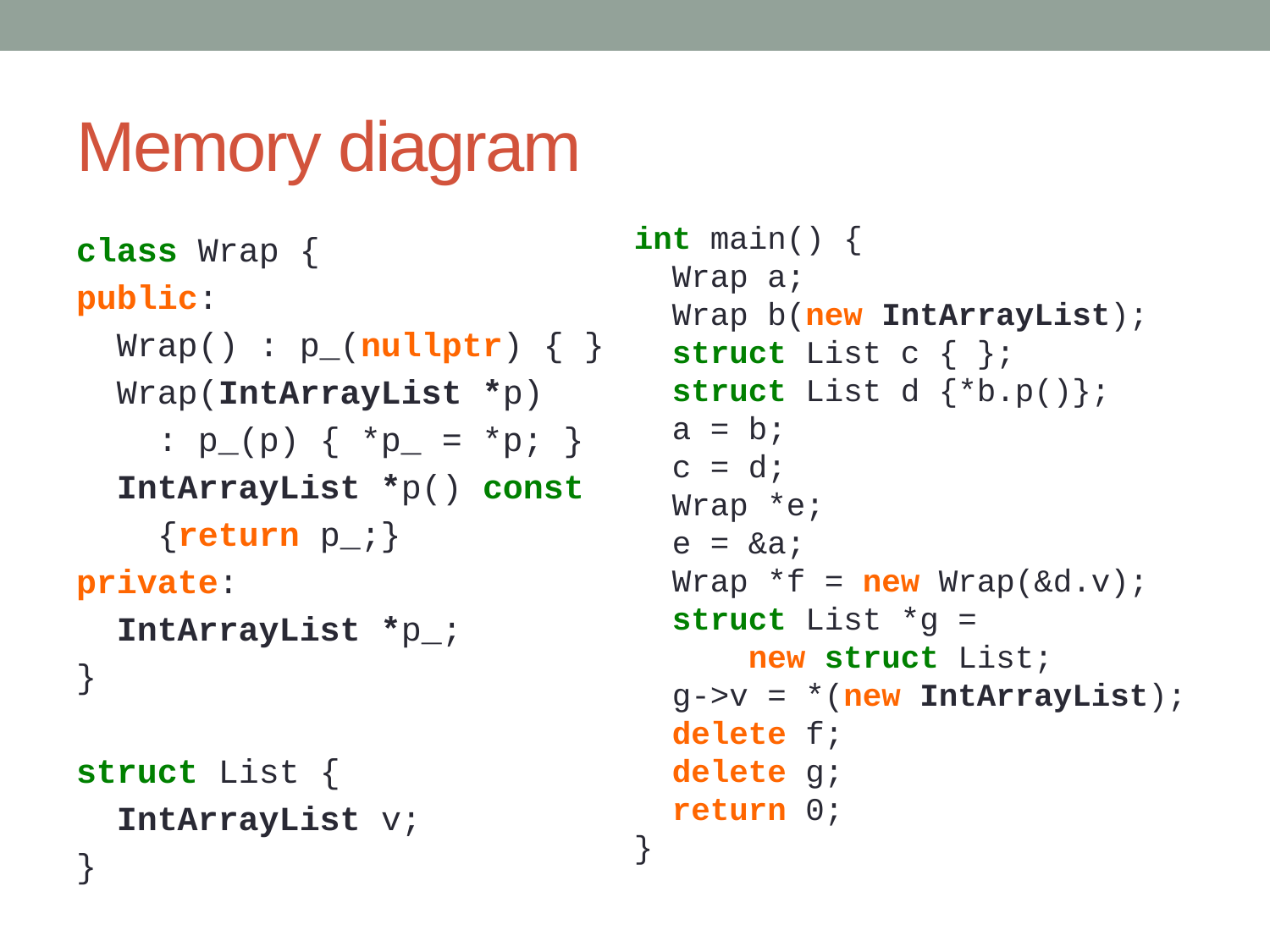

# Memory diagram
int main() {
  Wrap a;
  Wrap b(new IntArrayList);
  struct List c { };
  struct List d {*b.p()};
  a = b;
  c = d;
  Wrap *e;
  e = &a;
  Wrap *f = new Wrap(&d.v);
  struct List *g =
      new struct List;
  g->v = *(new IntArrayList);
  delete f;
  delete g;
  return 0;
}
class Wrap {
public:
  Wrap() : p_(nullptr) { }
  Wrap(IntArrayList *p)
    : p_(p) { *p_ = *p; }
  IntArrayList *p() const
    {return p_;}
private:
  IntArrayList *p_;
}

struct List {
  IntArrayList v;
}